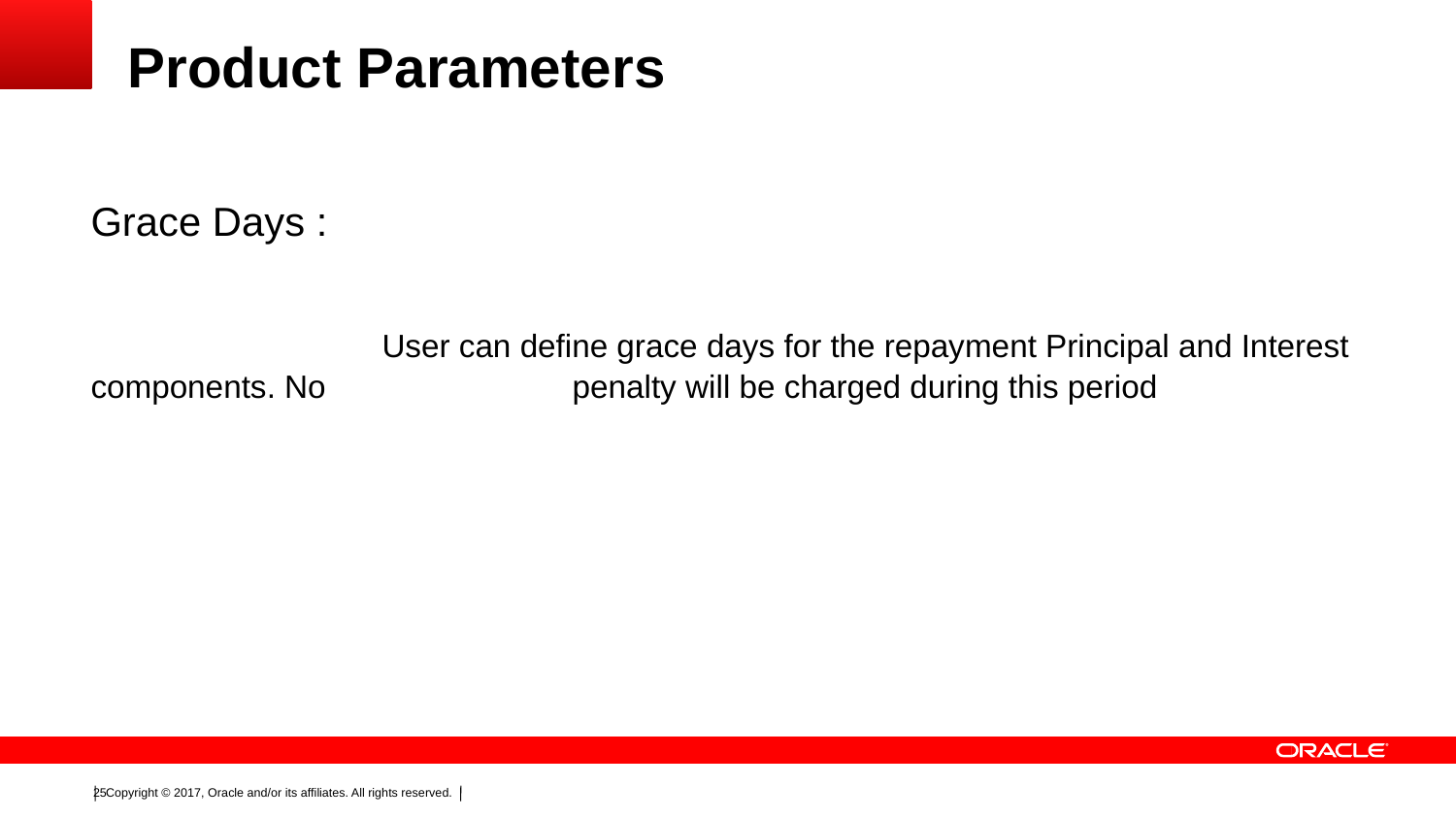

# Product Parameters

 	Grace Days :

			User can define grace days for the repayment Principal and Interest 	components. No 		     penalty will be charged during this period